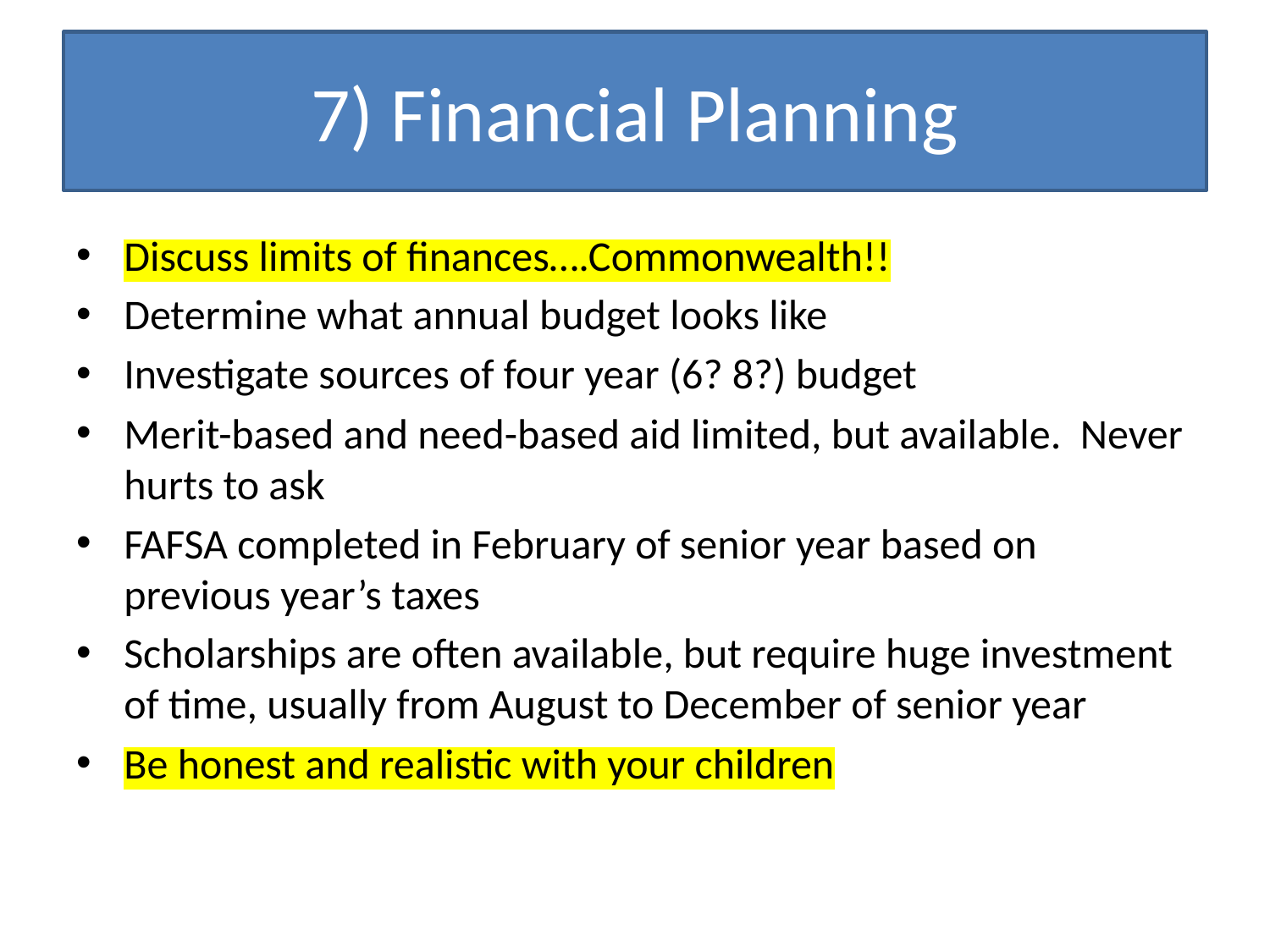

# 7) Financial Planning
Discuss limits of finances….Commonwealth!!
Determine what annual budget looks like
Investigate sources of four year (6? 8?) budget
Merit-based and need-based aid limited, but available.  Never hurts to ask
FAFSA completed in February of senior year based on previous year’s taxes
Scholarships are often available, but require huge investment of time, usually from August to December of senior year
Be honest and realistic with your children